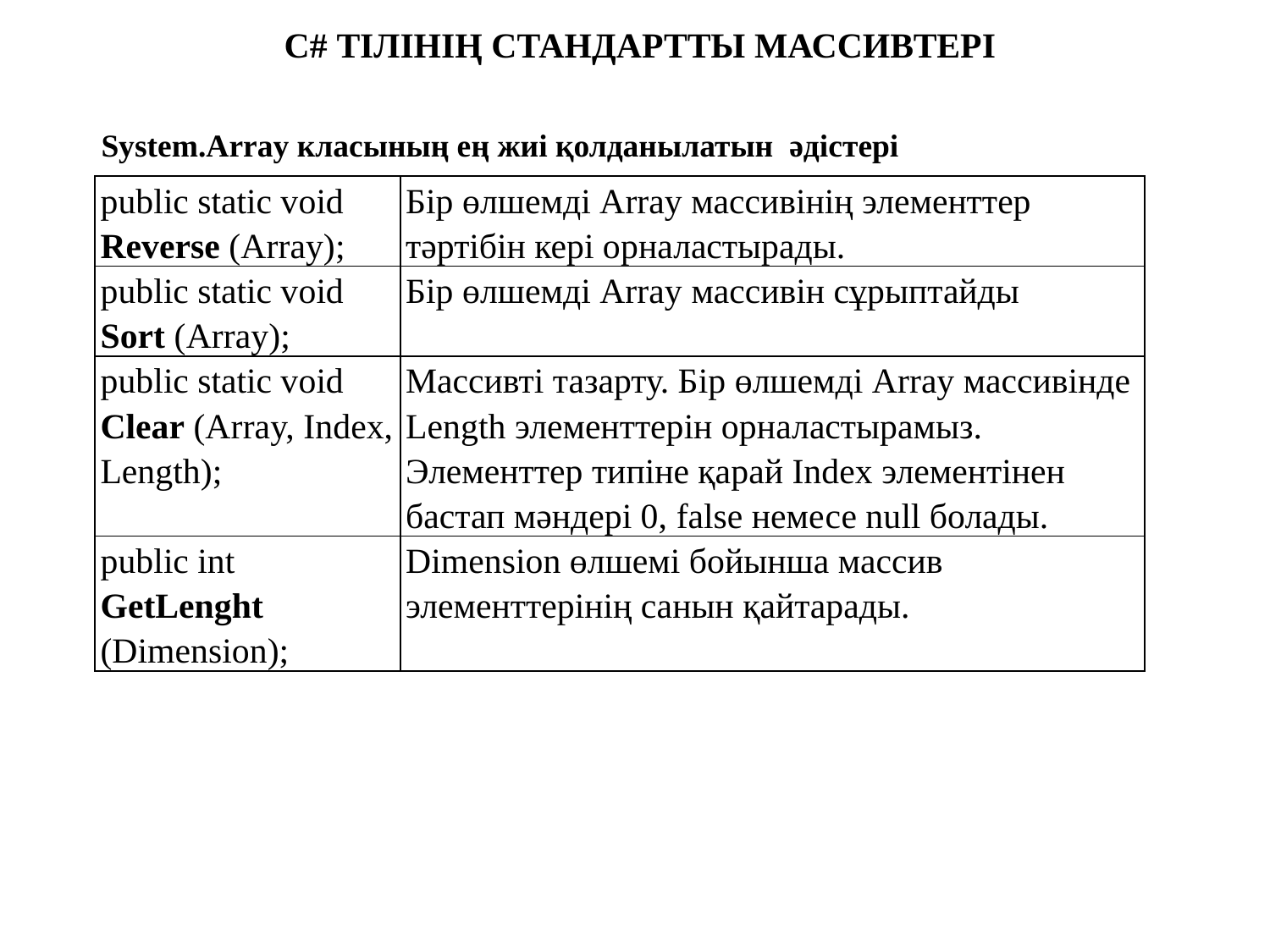

C# ТІЛІНІҢ СТАНДАРТТЫ МАССИВТЕРІ
System.Array класының ең жиі қолданылатын  әдістері
| public static void Reverse (Array); | Бір өлшемді Array массивінің элементтер тәртібін кері орналастырады. |
| --- | --- |
| public static void Sort (Array); | Бір өлшемді Array массивін сұрыптайды |
| public static void Clear (Array, Index, Length); | Массивті тазарту. Бір өлшемді Array массивінде Length элементтерін орналастырамыз. Элементтер типіне қарай Index элементінен бастап мәндері 0, false немесе null болады. |
| public int GetLenght (Dimension); | Dimension өлшемі бойынша массив элементтерінің санын қайтарады. |